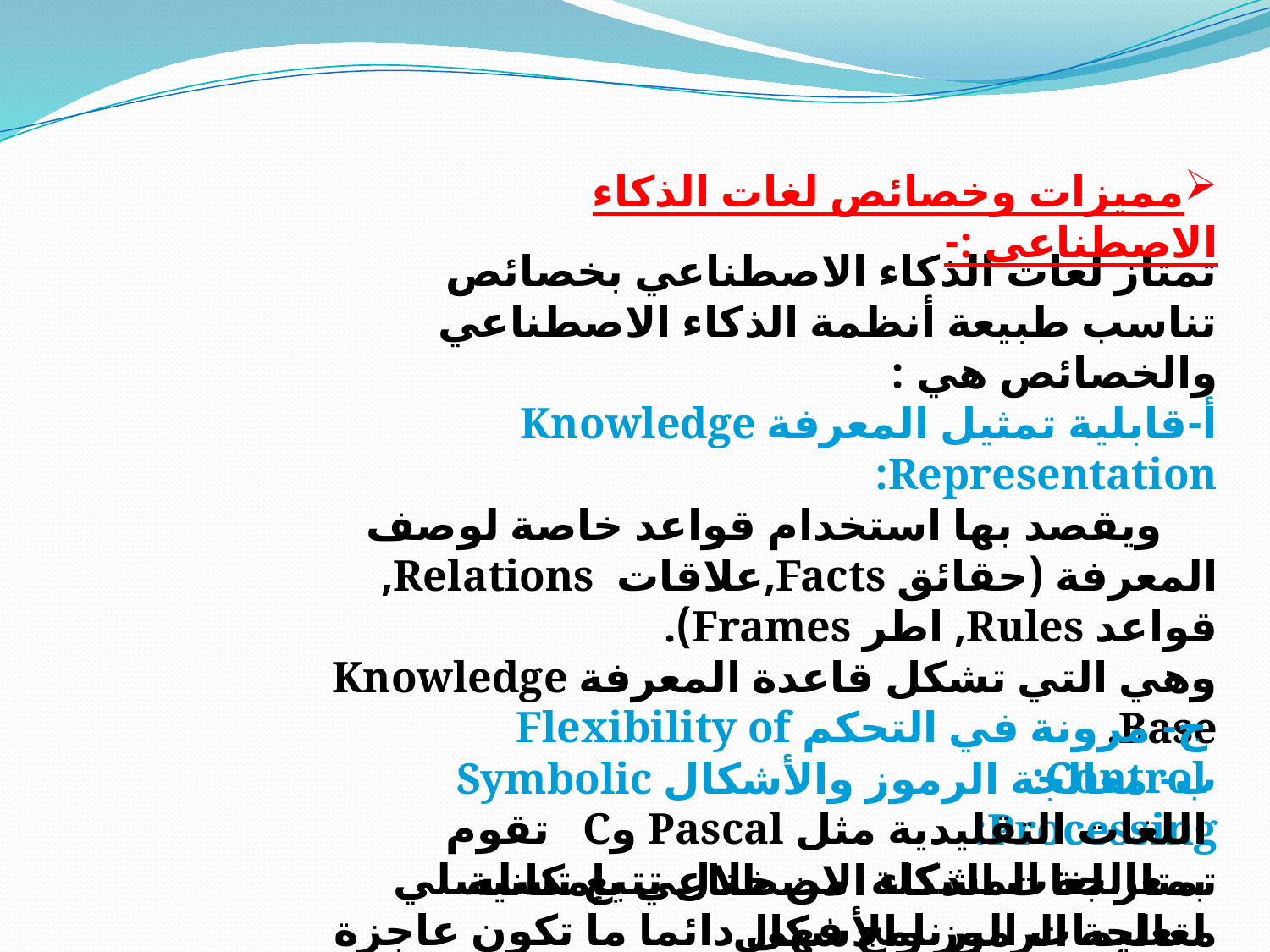

مميزات وخصائص لغات الذكاء الاصطناعي :-
تمتاز لغات الذكاء الاصطناعي بخصائص  تناسب طبيعة أنظمة الذكاء الاصطناعي والخصائص هي :
أ-قابلية تمثيل المعرفة Knowledge Representation:
     ويقصد بها استخدام قواعد خاصة لوصف المعرفة (حقائق Facts,علاقات  Relations, قواعد Rules, اطر Frames).
وهي التي تشكل قاعدة المعرفة Knowledge Base.
ب- معالجة الرموز والأشكال Symbolic Processing:
تمتاز لغات الذكاء الاصطناعي بإمكانية معالجة الرموز والأشكال
ج- مرونة في التحكم Flexibility of Control:
اللغات التقليدية مثل Pascal وC   تقوم بمعالجة المشكلة  من خلال تتبع تسلسلي لتعليمات البرنامج فهي دائما ما تكون عاجزة عن علاج مشاكل الذكاء الاصطناعي لذلك أتت لغات الذكاء الاصطناعي بإمكانية تحكم أكثر مرونة.